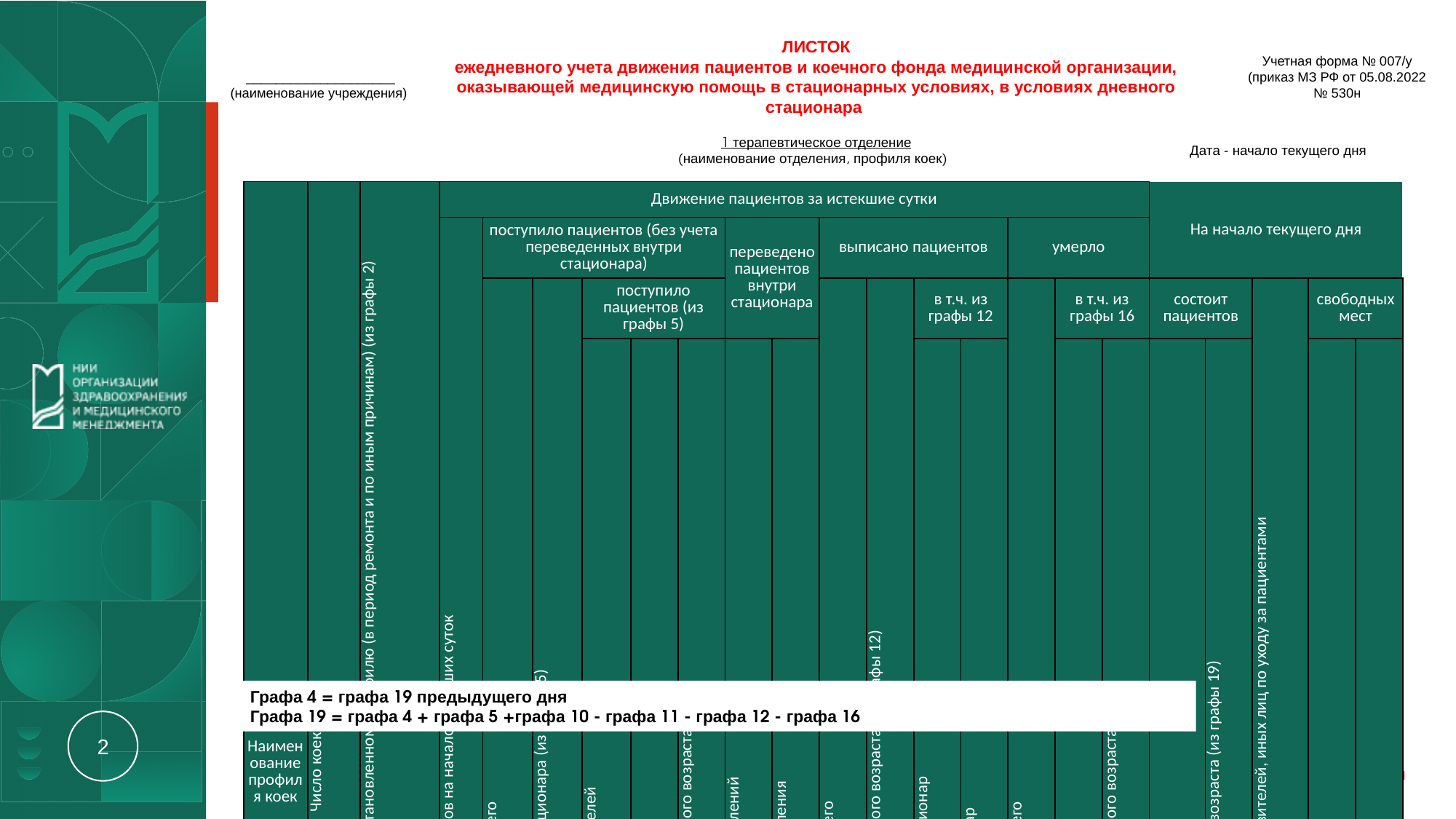

ЛИСТОК
ежедневного учета движения пациентов и коечного фонда медицинской организации, оказывающей медицинскую помощь в стационарных условиях, в условиях дневного стационара
Учетная форма № 007/у (приказ МЗ РФ от 05.08.2022 № 530н

____________________
(наименование учреждения)
1 терапевтическое отделение
(наименование отделения, профиля коек)
Дата - начало текущего дня
| Наименование профиля коек | Число коек | в т.ч. койки, на которые не осуществляется госпитализация по установленному профилю (в период ремонта и по иным причинам) (из графы 2) | Движение пациентов за истекшие сутки |  |  |  |  |  |  |  |  |  |  |  |  |  |  | На начало текущего дня |  |  |  |  |
| --- | --- | --- | --- | --- | --- | --- | --- | --- | --- | --- | --- | --- | --- | --- | --- | --- | --- | --- | --- | --- | --- | --- |
|  |  |  | находилось пациентов на начало истекших суток | поступило пациентов (без учета переведенных внутри стационара) |  |  |  |  | переведено пациентов внутри стационара |  | выписано пациентов |  |  |  | умерло |  |  |  |  |  |  |  |
|  |  |  |  | всего | в т.ч. из дневного стационара (из графы 5) | поступило пациентов (из графы 5) |  |  |  |  | всего | в т.ч. старше трудоспособного возраста (из графы 12) | в т.ч. из графы 12 |  | всего | в т.ч. из графы 16 |  | состоит пациентов |  | находилось родителей, законных представителей, иных лиц по уходу за пациентами | свободных мест |  |
|  |  |  |  |  |  | сельских жителей | 0-17 лет | старше трудоспособного возраста | из других отделений | в другие отделения |  |  | в дневной стационар | в стационар |  | 0-17 лет | страше трудоспособного возраста | всего | в т.ч. старше трудоспособного возраста (из графы 19) |  | мужских | женских |
| 1 | 2 | 3 | 4 | 5 | 6 | 7 | 8 | 9 | 10 | 11 | 12 | 13 | 14 | 15 | 16 | 17 | 18 | 19 | 20 | 21 | 22 | 23 |
|  |  |  |  |  |  |  |  |  |  |  |  |  |  |  |  |  |  |  |  |  |  |  |
|  | 60 |  | 55 | 7 |  |  |  |  | 5 | 1 | 5 |  | 1 | 2 | 1 |  | 1 | 60 |  |  |  |  |
|  |  |  |  |  |  |  |  |  |  |  |  |  |  |  |  |  |  |  |  |  |  |  |
Графа 4 = графа 19 предыдущего дня
Графа 19 = графа 4 + графа 5 +графа 10 - графа 11 - графа 12 - графа 16